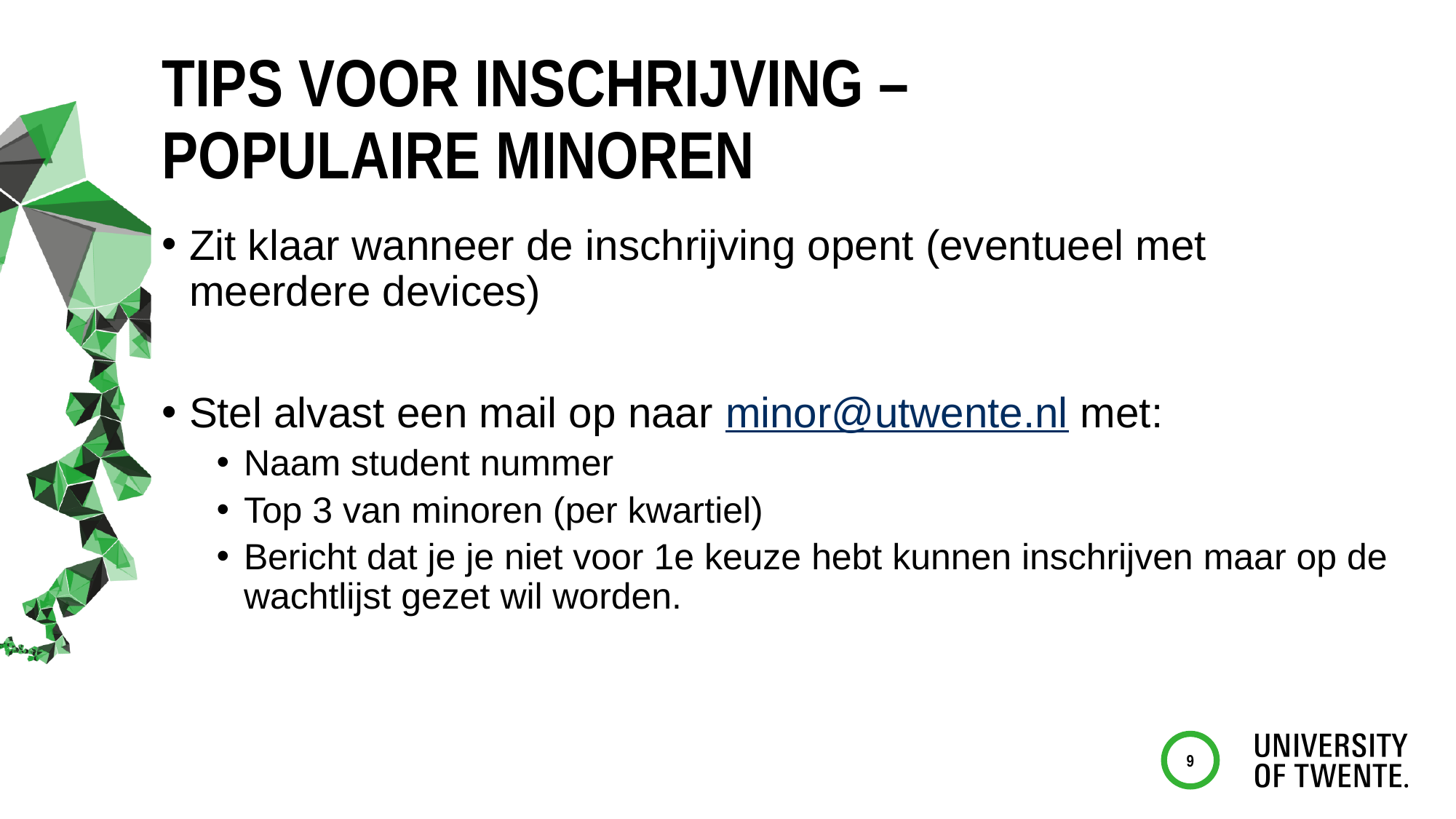

# Tips voor inschrijving – Populaire minoren
Zit klaar wanneer de inschrijving opent (eventueel met meerdere devices)

Stel alvast een mail op naar minor@utwente.nl met:
Naam student nummer
Top 3 van minoren (per kwartiel)
Bericht dat je je niet voor 1e keuze hebt kunnen inschrijven maar op de wachtlijst gezet wil worden.
9